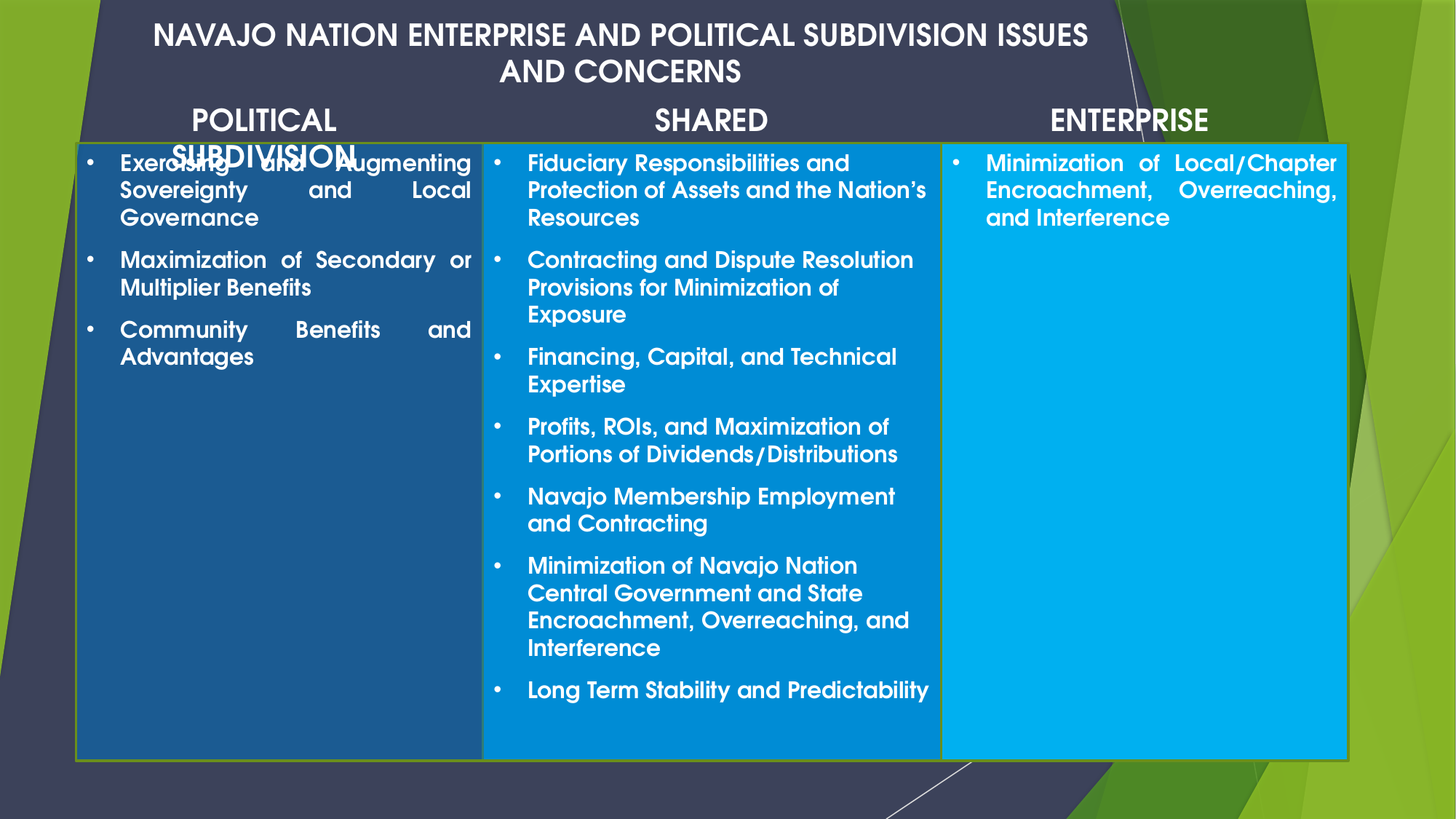

Navajo Nation Enterprise and Political Subdivision Issues and Concerns
Political Subdivision
Shared
Enterprise

Exercising and Augmenting Sovereignty and Local Governance

Maximization of Secondary or Multiplier Benefits

Community Benefits and Advantages

Fiduciary Responsibilities and Protection of Assets and the Nation’s Resources

Contracting and Dispute Resolution Provisions for Minimization of Exposure

Financing, Capital, and Technical Expertise

Profits, ROIs, and Maximization of Portions of Dividends/Distributions

Navajo Membership Employment and Contracting

Minimization of Navajo Nation Central Government and State Encroachment, Overreaching, and Interference

Long Term Stability and Predictability
Minimization of Local/Chapter Encroachment, Overreaching, and Interference